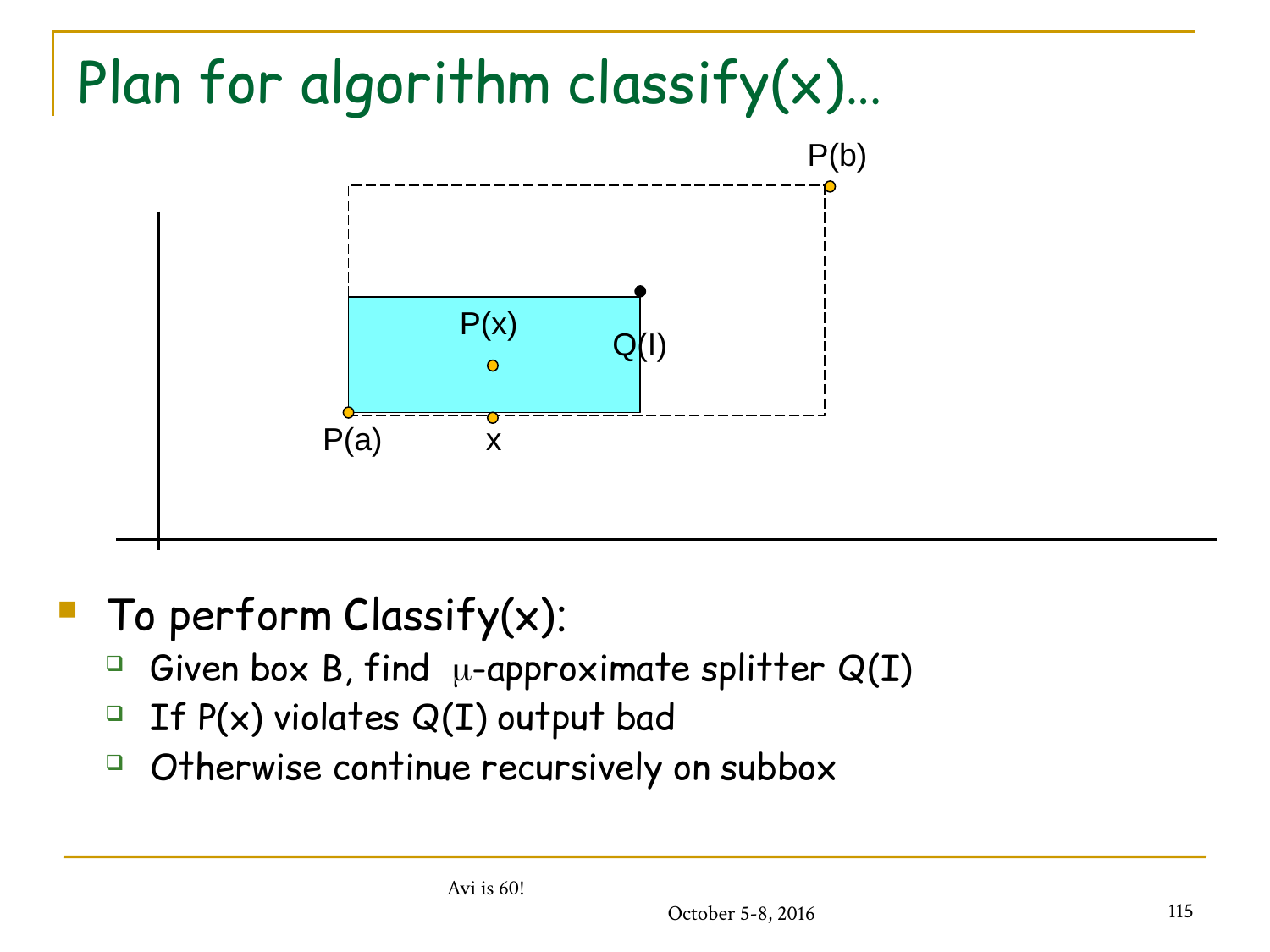

# Plan for algorithm classify(x)…
P(b)

P(x)
Q(I)

P(a)
x
To perform Classify(x):
Given box B, find  μ-approximate splitter Q(I)
If P(x) violates Q(I) output bad
Otherwise continue recursively on subbox

115
Avi is 60!                                                                                                               October 5-8, 2016